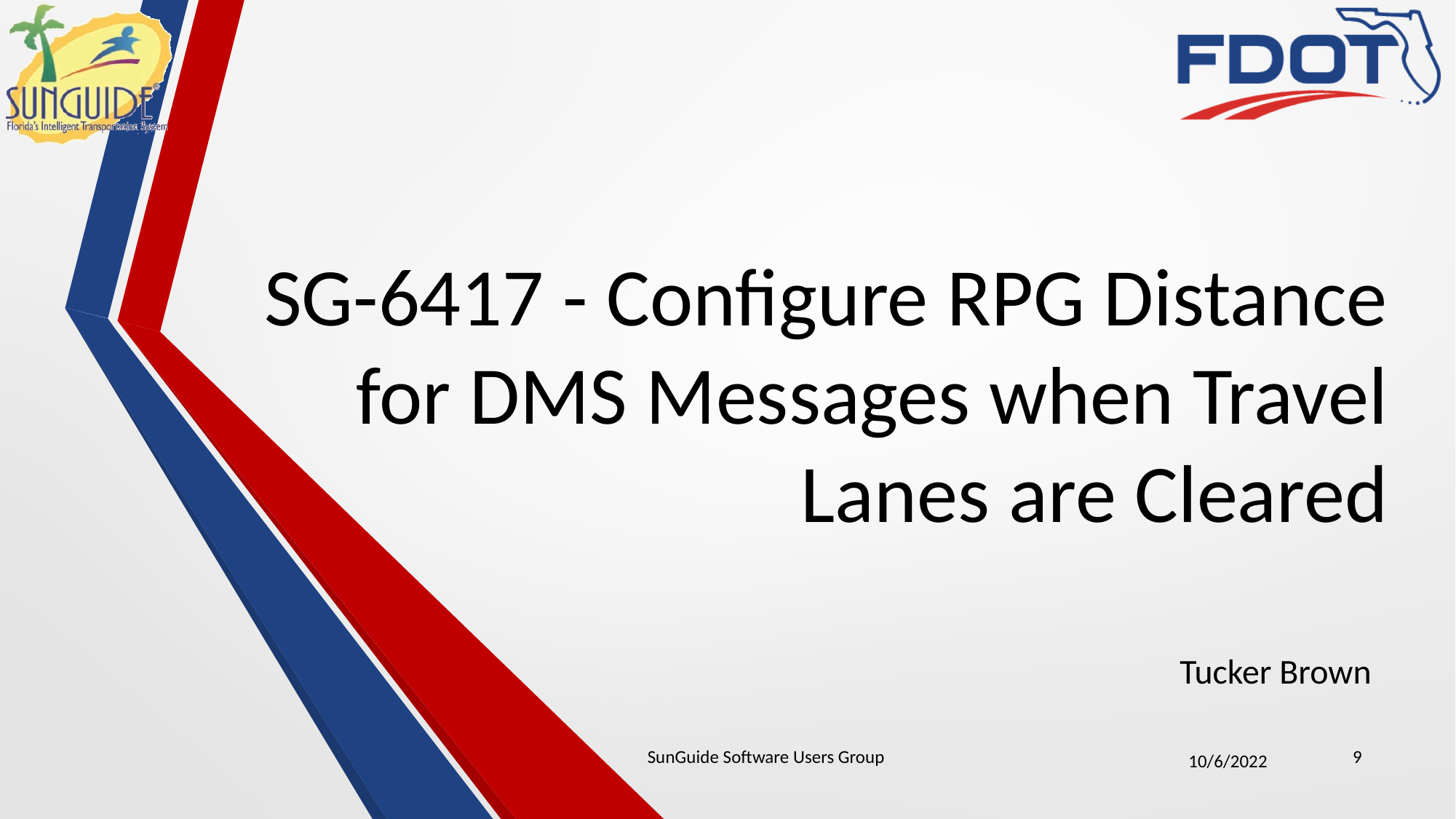

# SG-6417 - Configure RPG Distance for DMS Messages when Travel Lanes are Cleared

Tucker Brown
SunGuide Software Users Group
9
10/6/2022